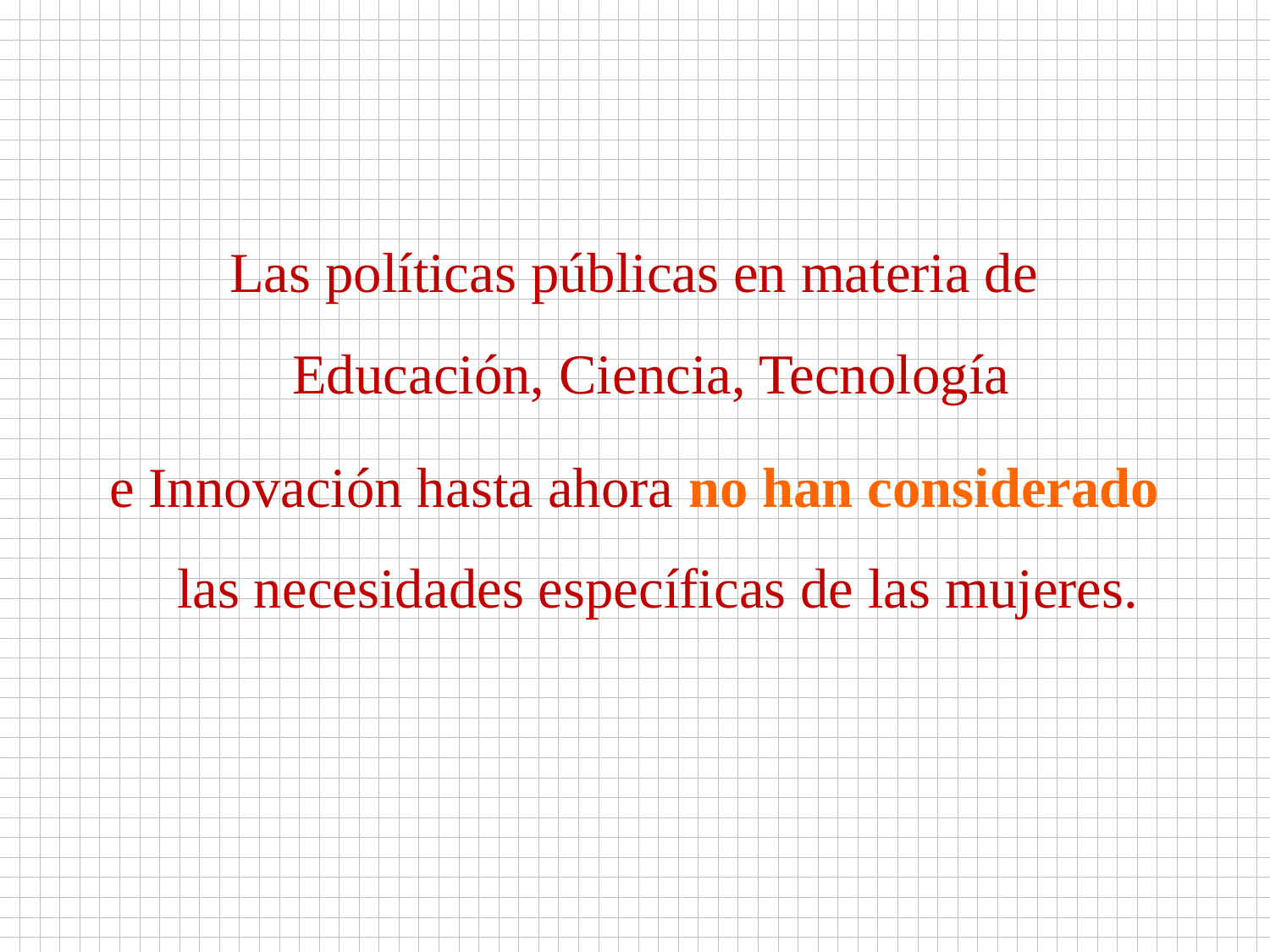

Las políticas públicas en materia de Educación, Ciencia, Tecnología
e Innovación hasta ahora no han considerado las necesidades específicas de las mujeres.